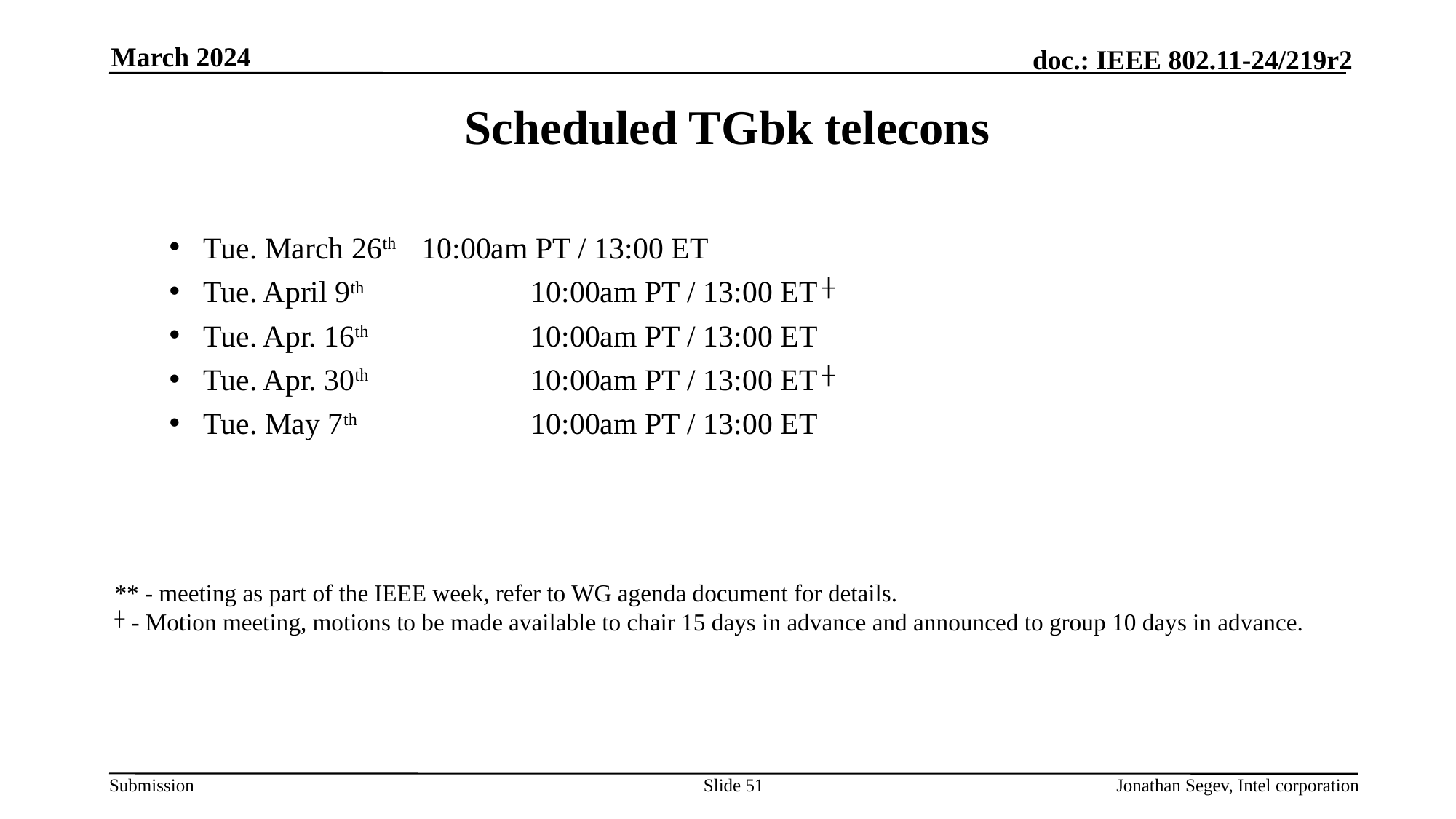

March 2024
# Scheduled TGbk telecons
Tue. March 26th 	10:00am PT / 13:00 ET
Tue. April 9th 		10:00am PT / 13:00 ET ┼
Tue. Apr. 16th 		10:00am PT / 13:00 ET
Tue. Apr. 30th 		10:00am PT / 13:00 ET ┼
Tue. May 7th 		10:00am PT / 13:00 ET

** - meeting as part of the IEEE week, refer to WG agenda document for details.
┼  - Motion meeting, motions to be made available to chair 15 days in advance and announced to group 10 days in advance.
Slide 51
Jonathan Segev, Intel corporation